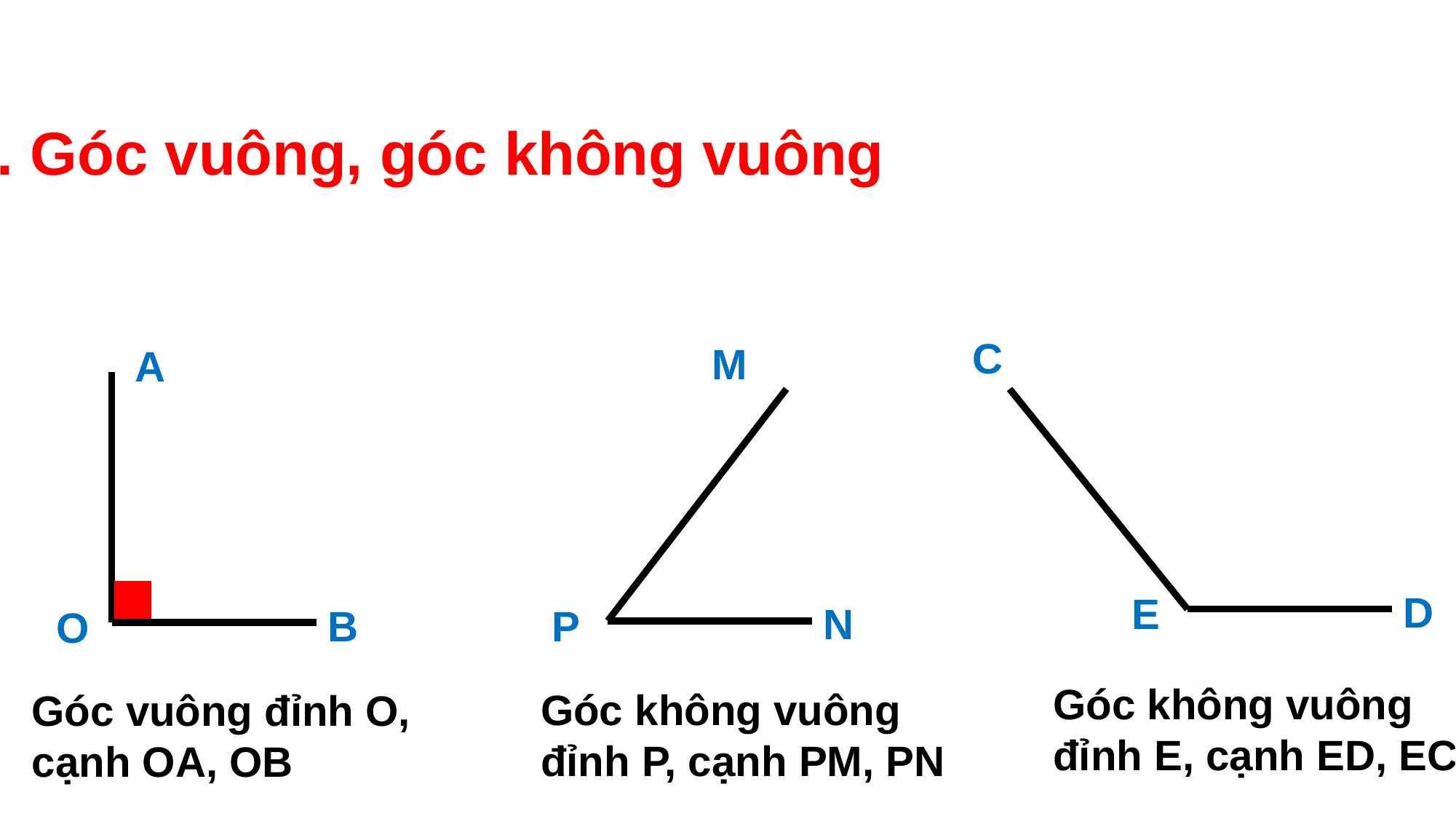

1. Góc vuông, góc không vuông

C
M
A
D

E
N
B
P
O
Góc không vuông đỉnh E, cạnh ED, EC
Góc không vuông đỉnh P, cạnh PM, PN
Góc vuông đỉnh O,
cạnh OA, OB